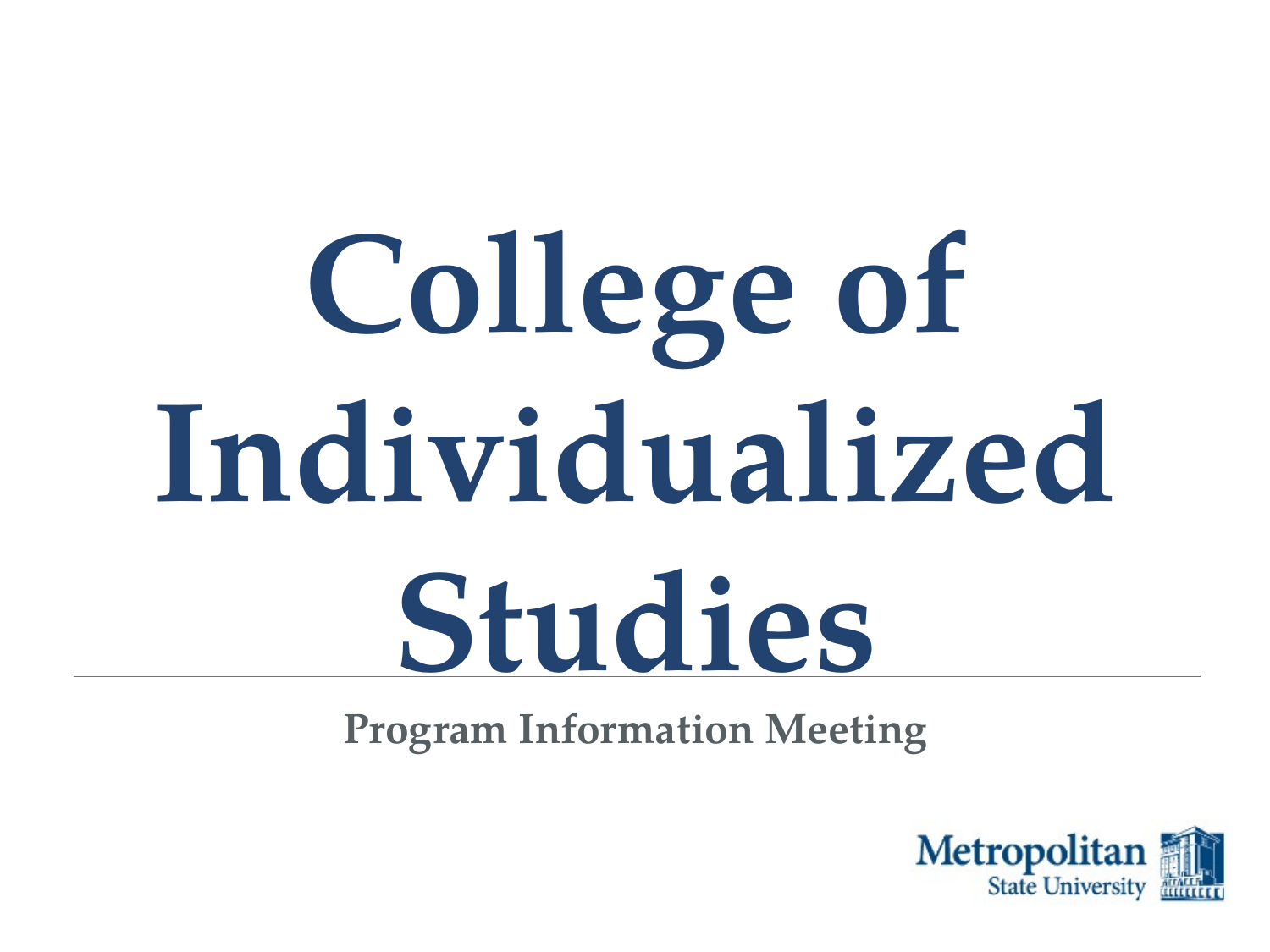

College of Individualized Studies
Program Information Meeting